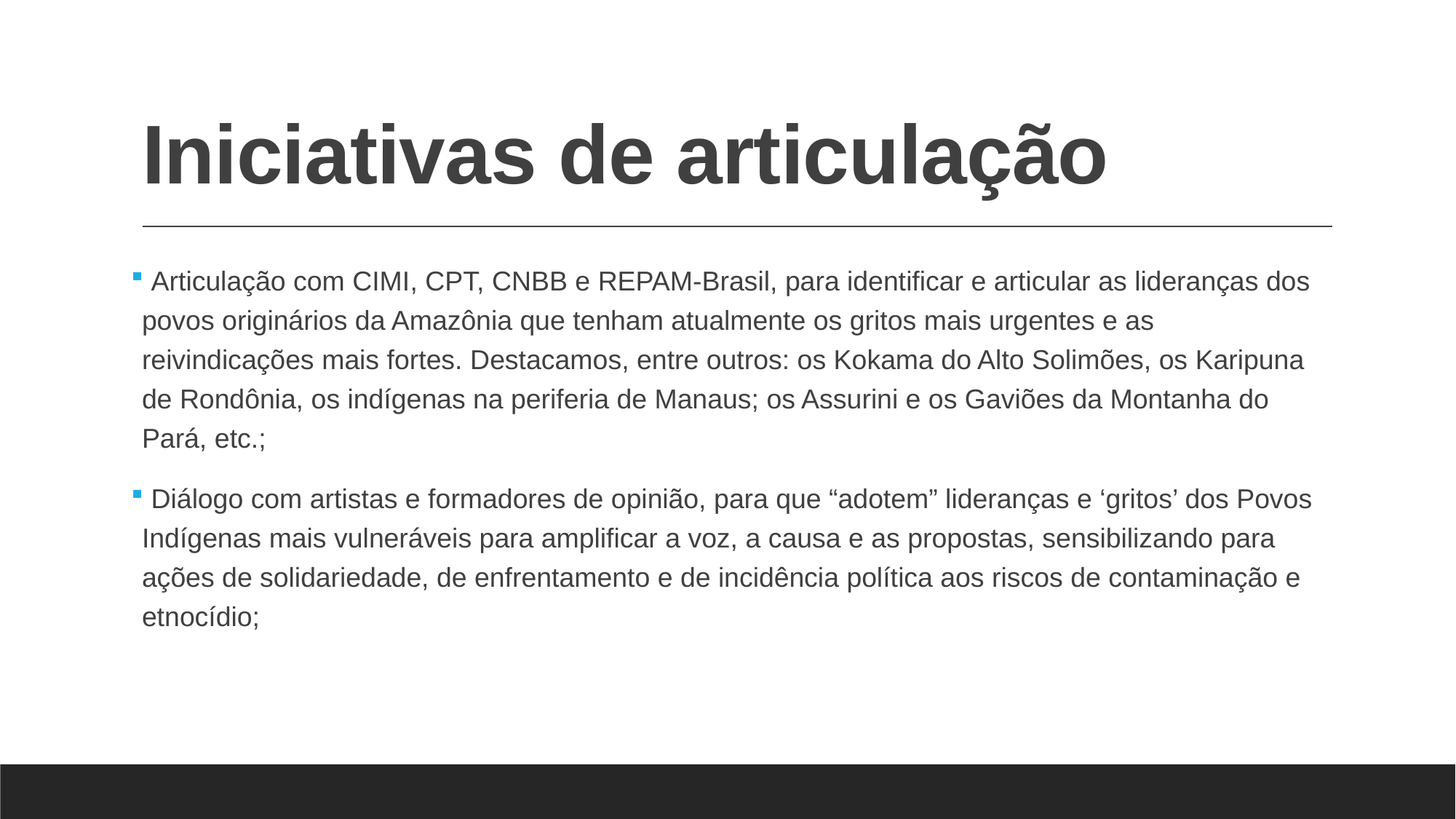

# Iniciativas de articulação
 Articulação com CIMI, CPT, CNBB e REPAM-Brasil, para identificar e articular as lideranças dos povos originários da Amazônia que tenham atualmente os gritos mais urgentes e as reivindicações mais fortes. Destacamos, entre outros: os Kokama do Alto Solimões, os Karipuna de Rondônia, os indígenas na periferia de Manaus; os Assurini e os Gaviões da Montanha do Pará, etc.;
 Diálogo com artistas e formadores de opinião, para que “adotem” lideranças e ‘gritos’ dos Povos Indígenas mais vulneráveis para amplificar a voz, a causa e as propostas, sensibilizando para ações de solidariedade, de enfrentamento e de incidência política aos riscos de contaminação e etnocídio;